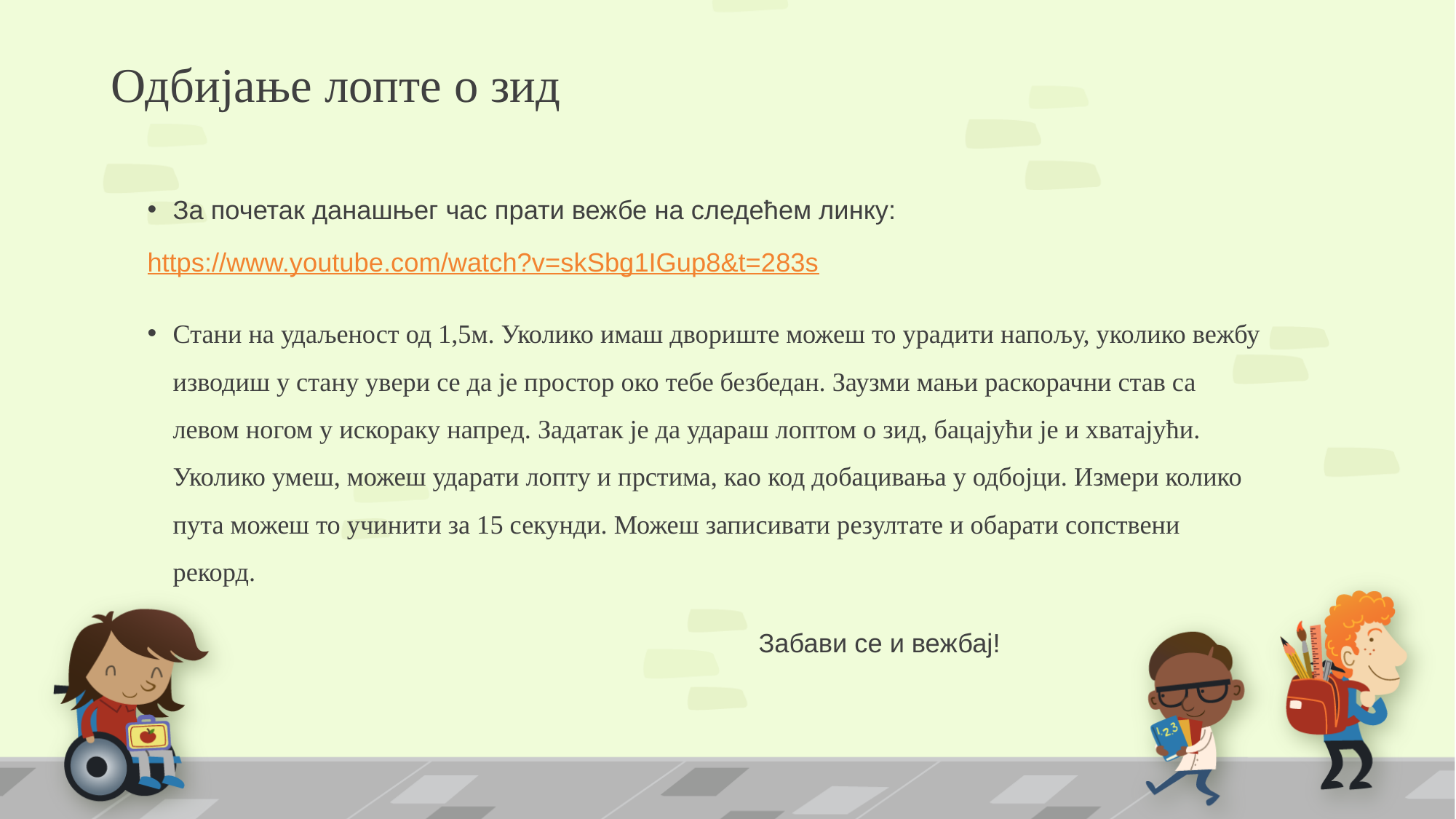

# Одбијање лопте о зид
За почетак данашњег час прати вежбе на следећем линку:
https://www.youtube.com/watch?v=skSbg1IGup8&t=283s
Стани на удаљеност од 1,5м. Уколико имаш двориште можеш то урадити напољу, уколико вежбу изводиш у стану увери се да је простор око тебе безбедан. Заузми мањи раскорачни став са левом ногом у искораку напред. Задатак је да удараш лоптом о зид, бацајући је и хватајући. Уколико умеш, можеш ударати лопту и прстима, као код добацивања у одбојци. Измери колико пута можеш то учинити за 15 секунди. Можеш записивати резултате и обарати сопствени рекорд.
                                                                                    Забави се и вежбај!